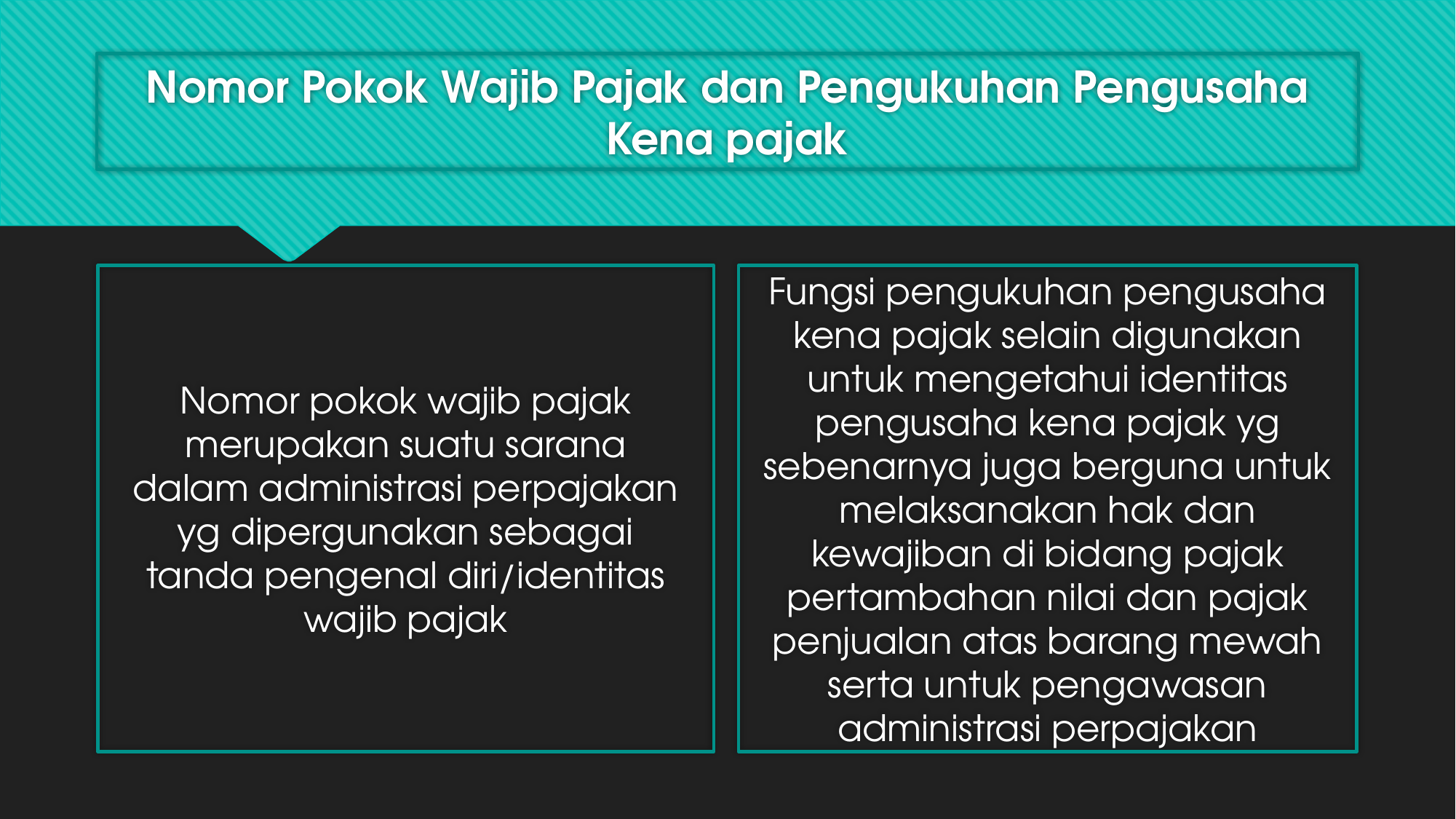

# Nomor Pokok Wajib Pajak dan Pengukuhan Pengusaha Kena pajak
Nomor pokok wajib pajak merupakan suatu sarana dalam administrasi perpajakan yg dipergunakan sebagai tanda pengenal diri/identitas wajib pajak
Fungsi pengukuhan pengusaha kena pajak selain digunakan untuk mengetahui identitas pengusaha kena pajak yg sebenarnya juga berguna untuk melaksanakan hak dan kewajiban di bidang pajak pertambahan nilai dan pajak penjualan atas barang mewah serta untuk pengawasan administrasi perpajakan